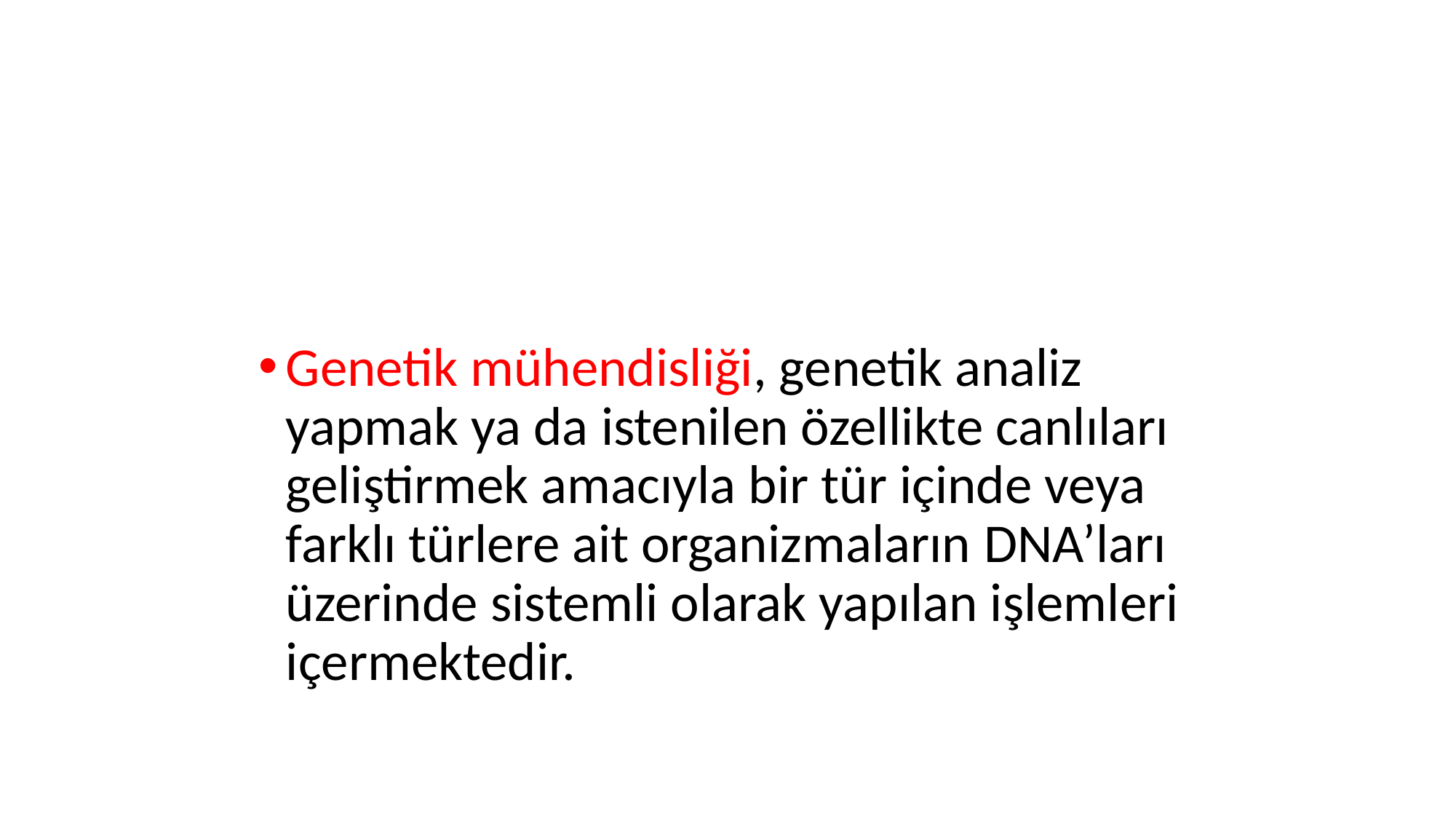

Genetik mühendisliği, genetik analiz yapmak ya da istenilen özellikte canlıları geliştirmek amacıyla bir tür içinde veya farklı türlere ait organizmaların DNA’ları üzerinde sistemli olarak yapılan işlemleri içermektedir.